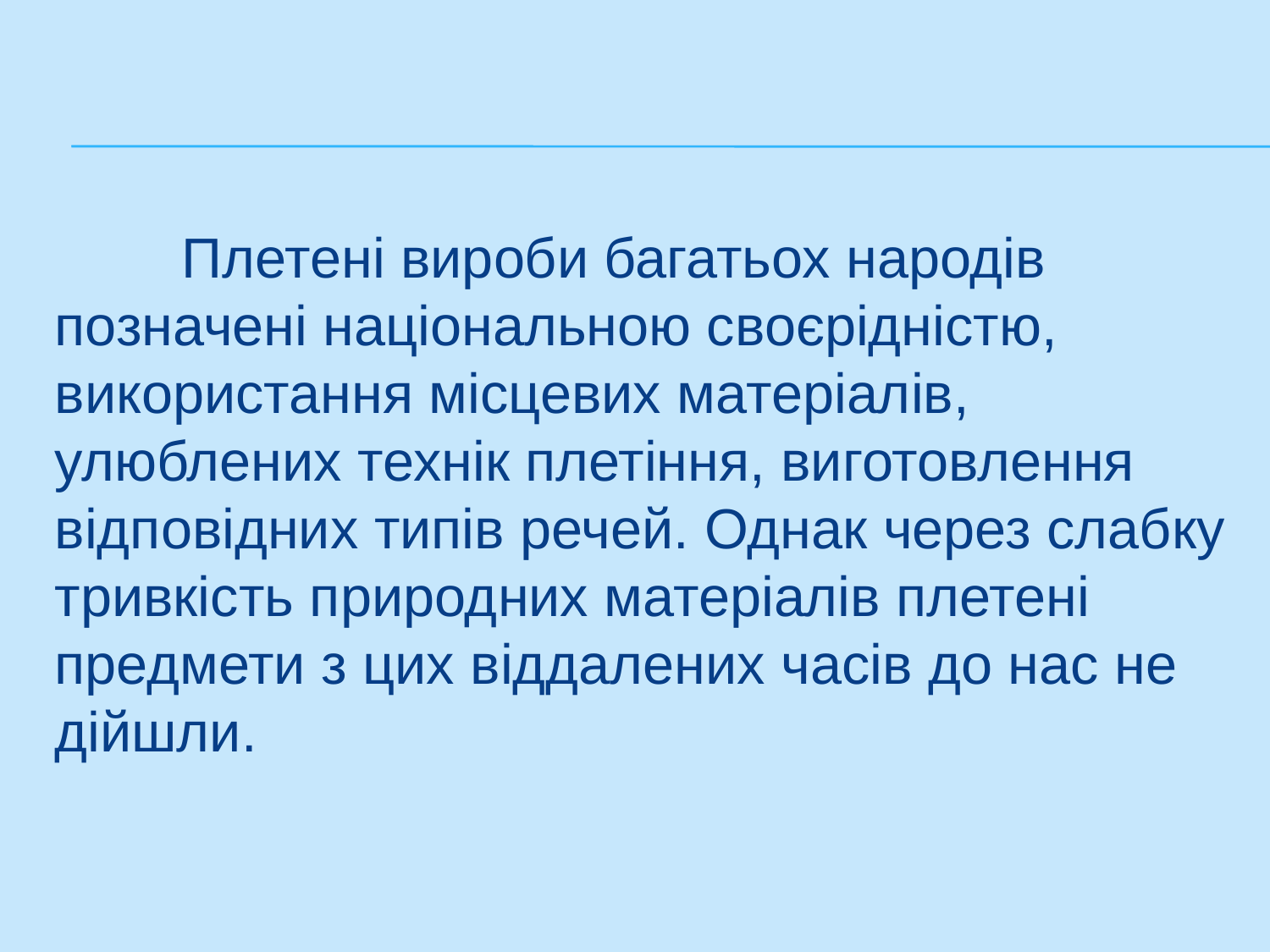

#
	Плетені вироби багатьох народів позначені національною своєрідністю, використання місцевих матеріалів, улюблених технік плетіння, виготовлення відповідних типів речей. Однак через слабку тривкість природних матеріалів плетені предмети з цих віддалених часів до нас не дійшли.